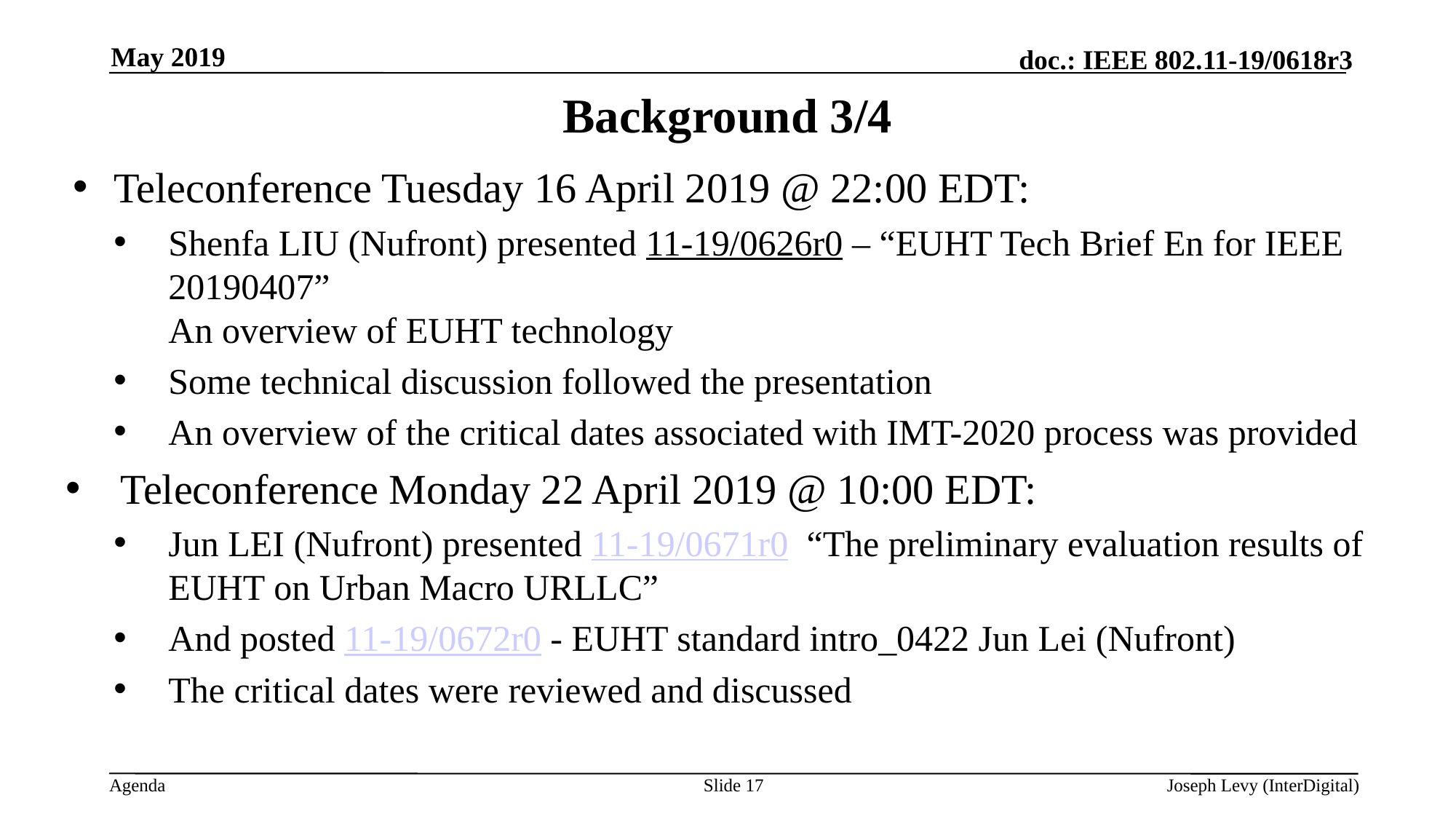

May 2019
# Background 3/4
Teleconference Tuesday 16 April 2019 @ 22:00 EDT:
Shenfa LIU (Nufront) presented 11-19/0626r0 – “EUHT Tech Brief En for IEEE 20190407”
An overview of EUHT technology
Some technical discussion followed the presentation
An overview of the critical dates associated with IMT-2020 process was provided
Teleconference Monday 22 April 2019 @ 10:00 EDT:
Jun LEI (Nufront) presented 11-19/0671r0  “The preliminary evaluation results of EUHT on Urban Macro URLLC”
And posted 11-19/0672r0 - EUHT standard intro_0422 Jun Lei (Nufront)
The critical dates were reviewed and discussed

Slide 17
Joseph Levy (InterDigital)